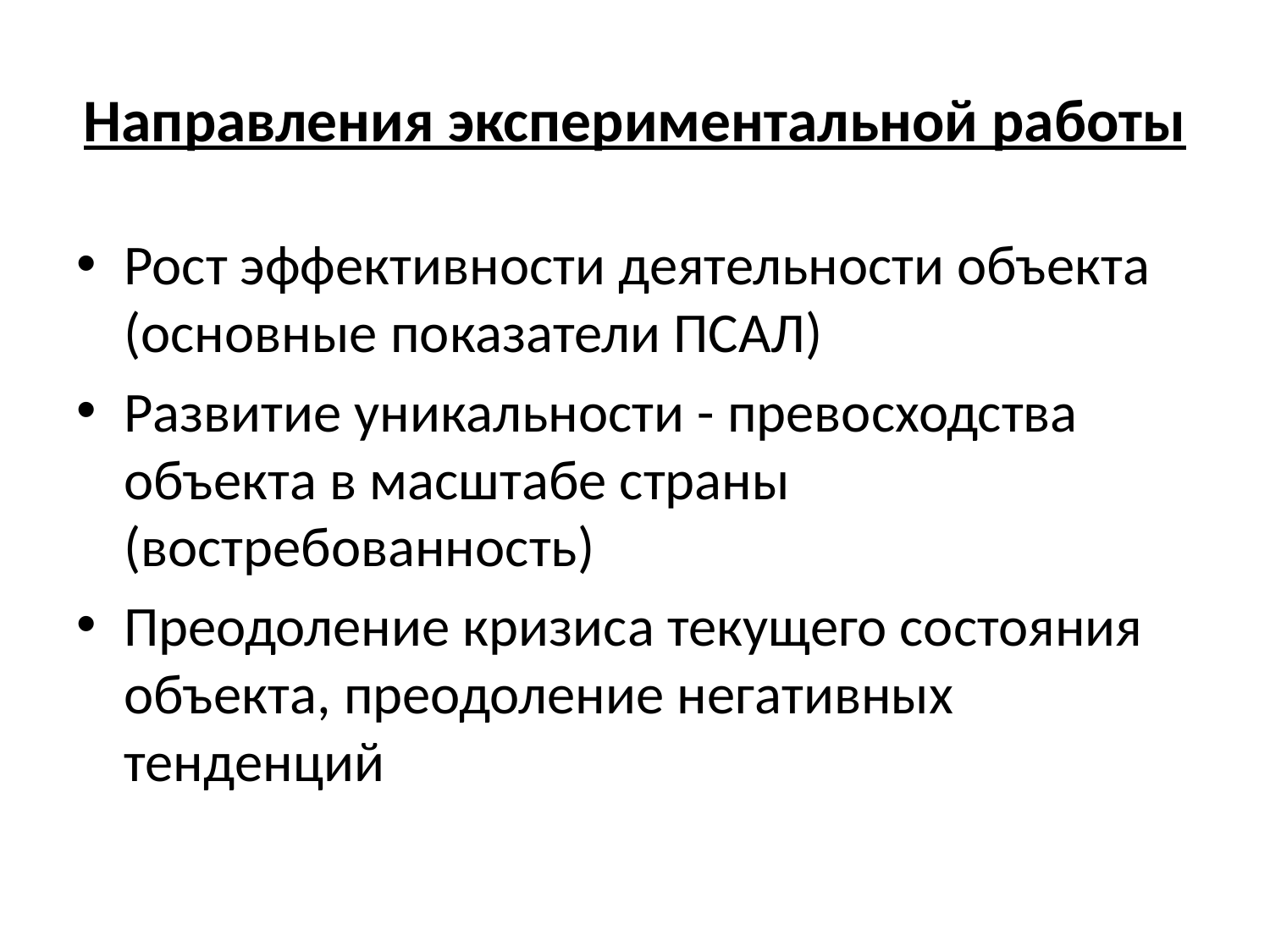

# Направления экспериментальной работы
Рост эффективности деятельности объекта (основные показатели ПСАЛ)
Развитие уникальности - превосходства объекта в масштабе страны (востребованность)
Преодоление кризиса текущего состояния объекта, преодоление негативных тенденций